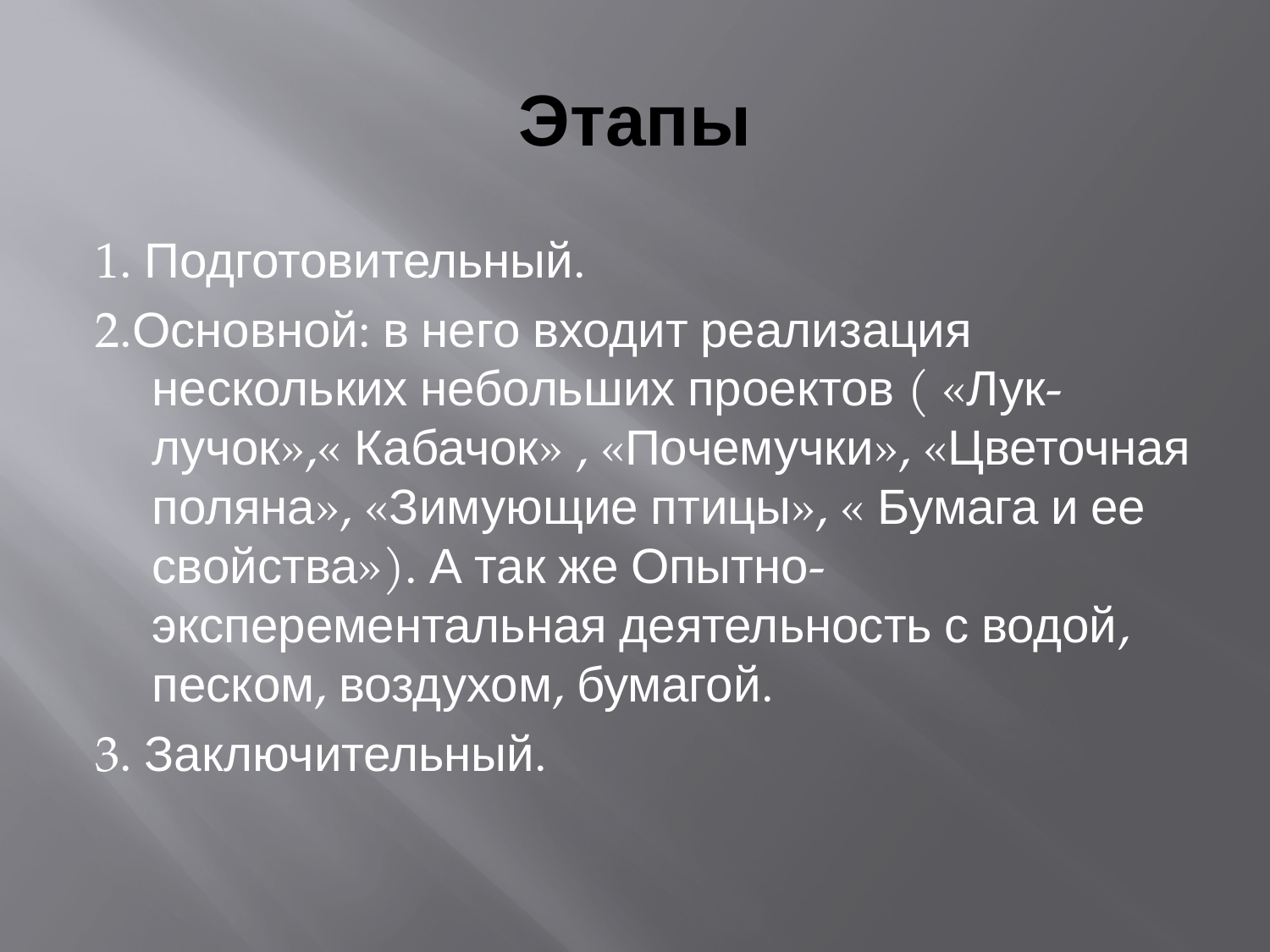

# Этапы
1. Подготовительный.
2.Основной: в него входит реализация нескольких небольших проектов ( «Лук-лучок»,« Кабачок» , «Почемучки», «Цветочная поляна», «Зимующие птицы», « Бумага и ее свойства»). А так же Опытно-эксперементальная деятельность с водой, песком, воздухом, бумагой.
3. Заключительный.